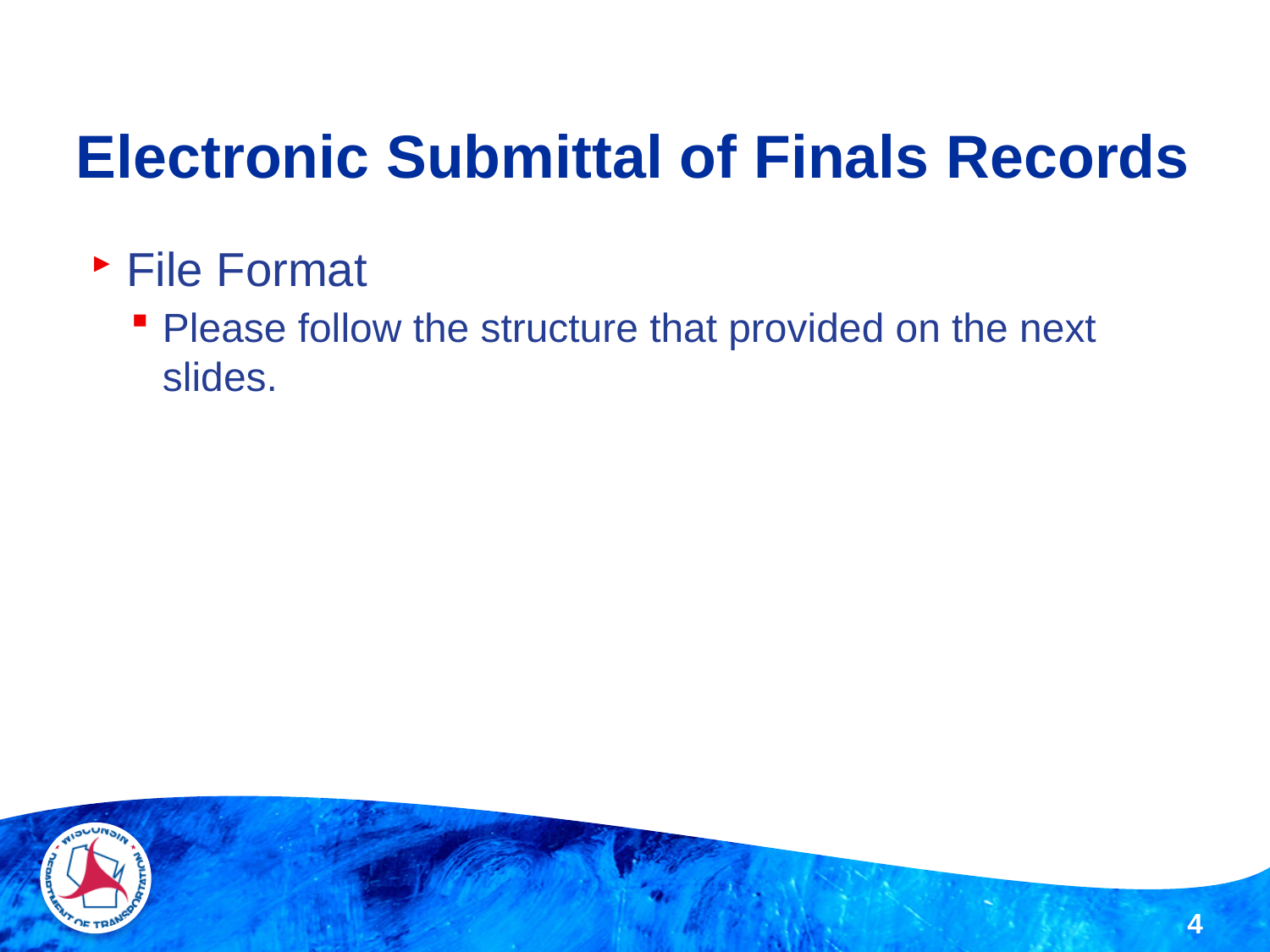

# Electronic Submittal of Finals Records
File Format
Please follow the structure that provided on the next slides.
4